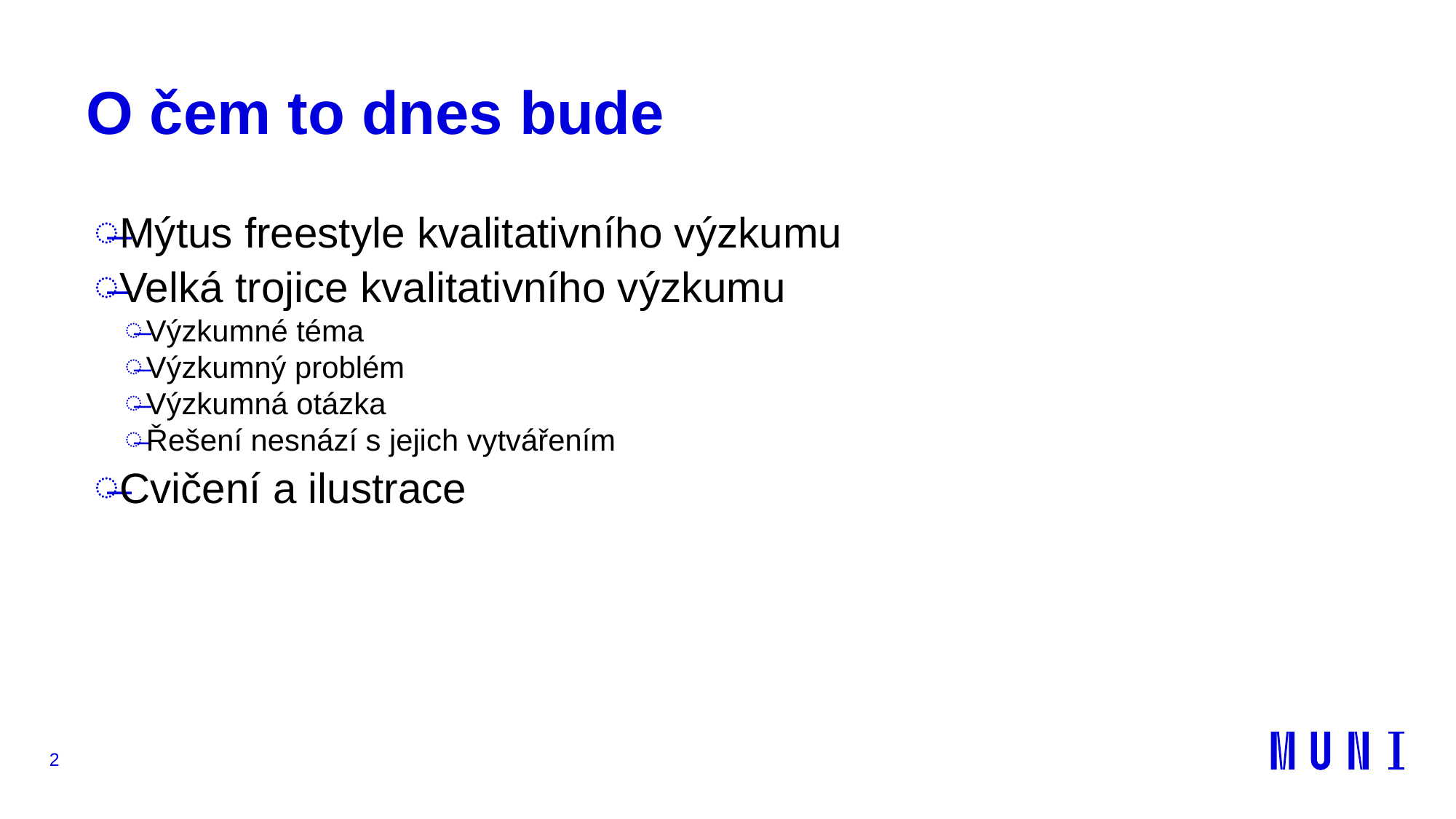

# O čem to dnes bude
Mýtus freestyle kvalitativního výzkumu
Velká trojice kvalitativního výzkumu
Výzkumné téma
Výzkumný problém
Výzkumná otázka
Řešení nesnází s jejich vytvářením
Cvičení a ilustrace
2